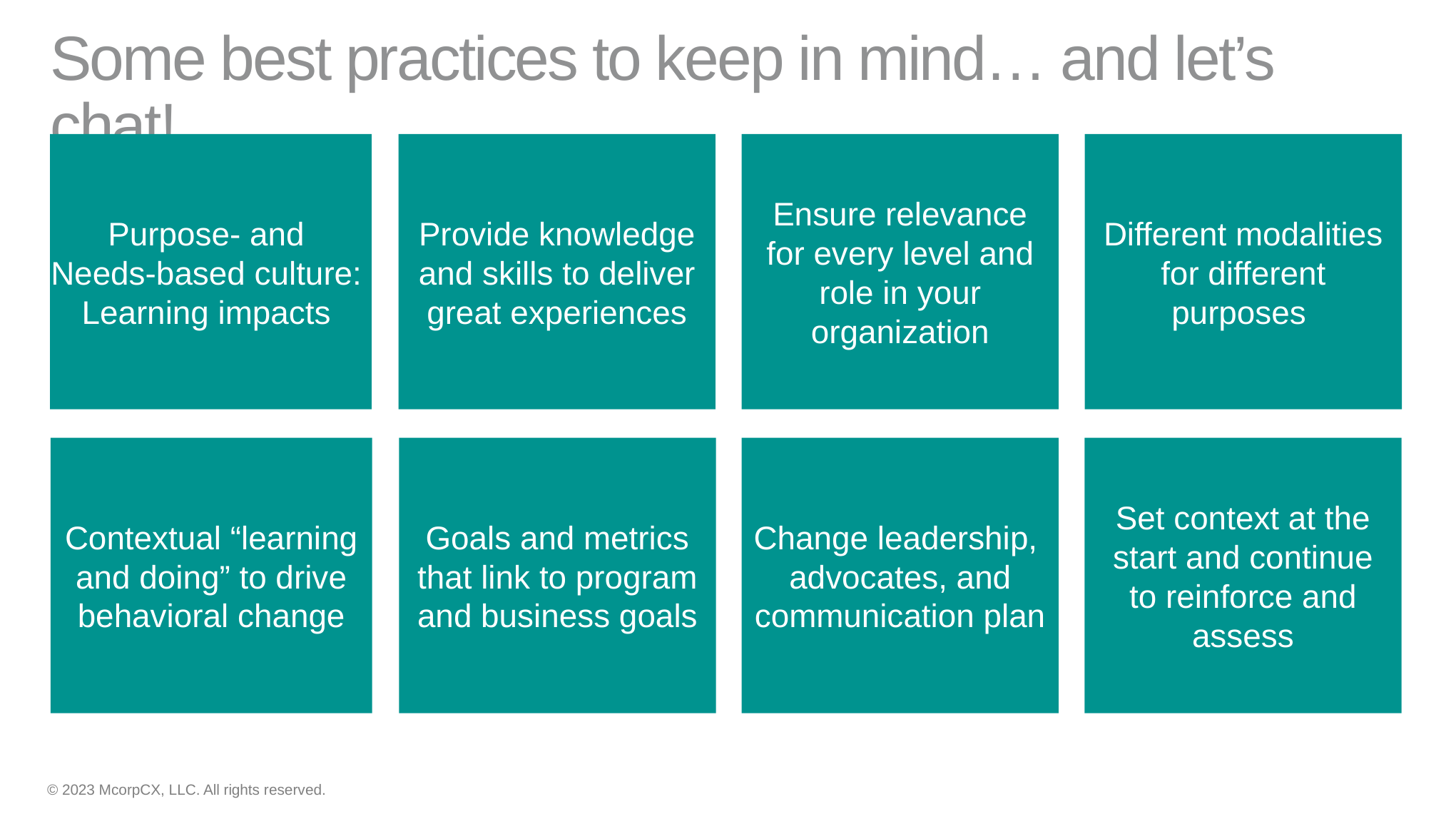

Some best practices to keep in mind… and let’s chat!
Purpose- and
Needs-based culture:
Learning impacts
Provide knowledge and skills to deliver great experiences
Ensure relevance for every level and role in your organization​
Different modalities for different purposes
Set context at the start and continue to reinforce and assess​
Contextual “learning and doing” to drive behavioral change
Goals and metrics that link to program and business goals​
Change leadership,
advocates, and communication plan